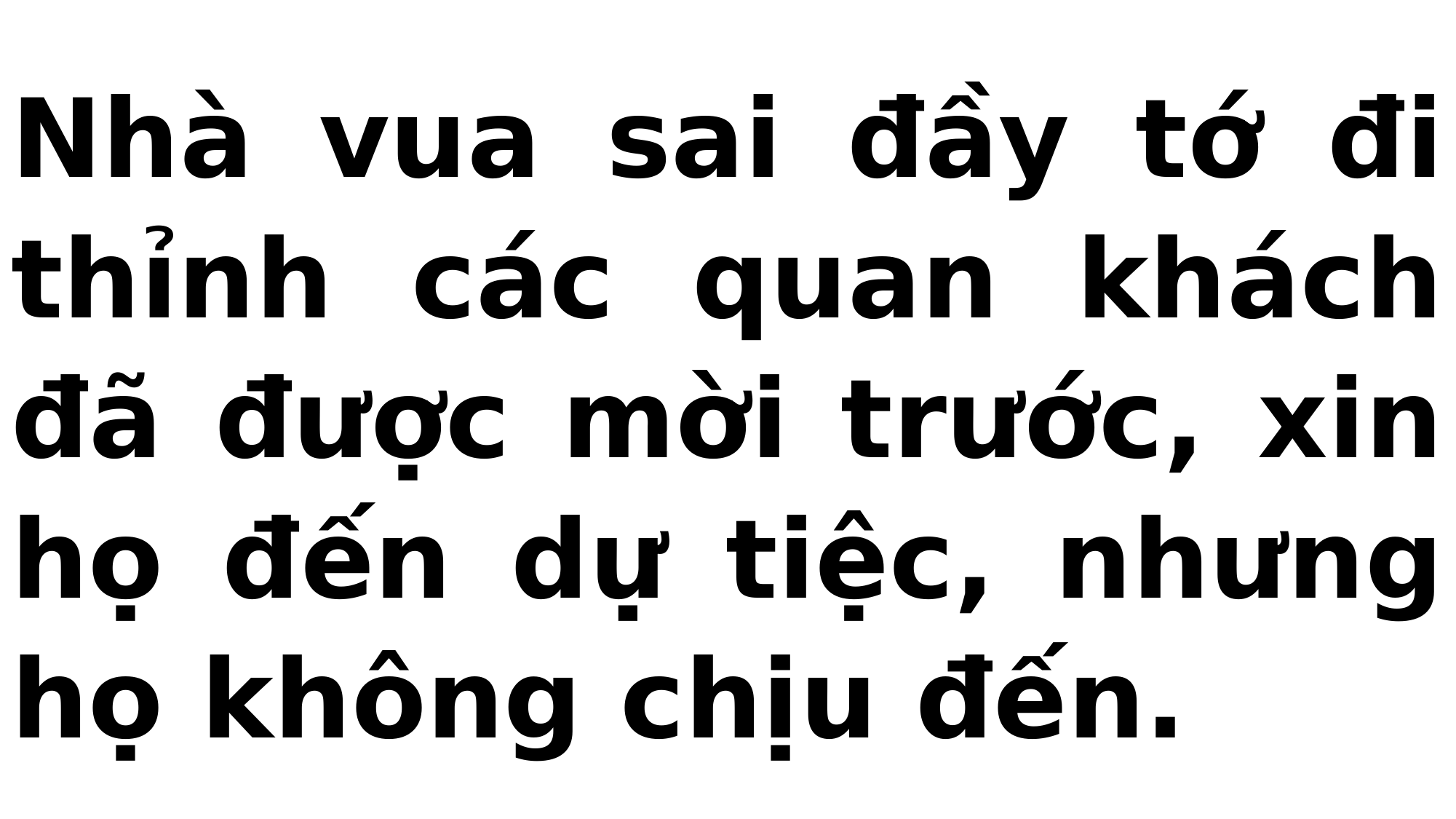

# Nhà vua sai đầy tớ đi thỉnh các quan khách đã được mời trước, xin họ đến dự tiệc, nhưng họ không chịu đến.